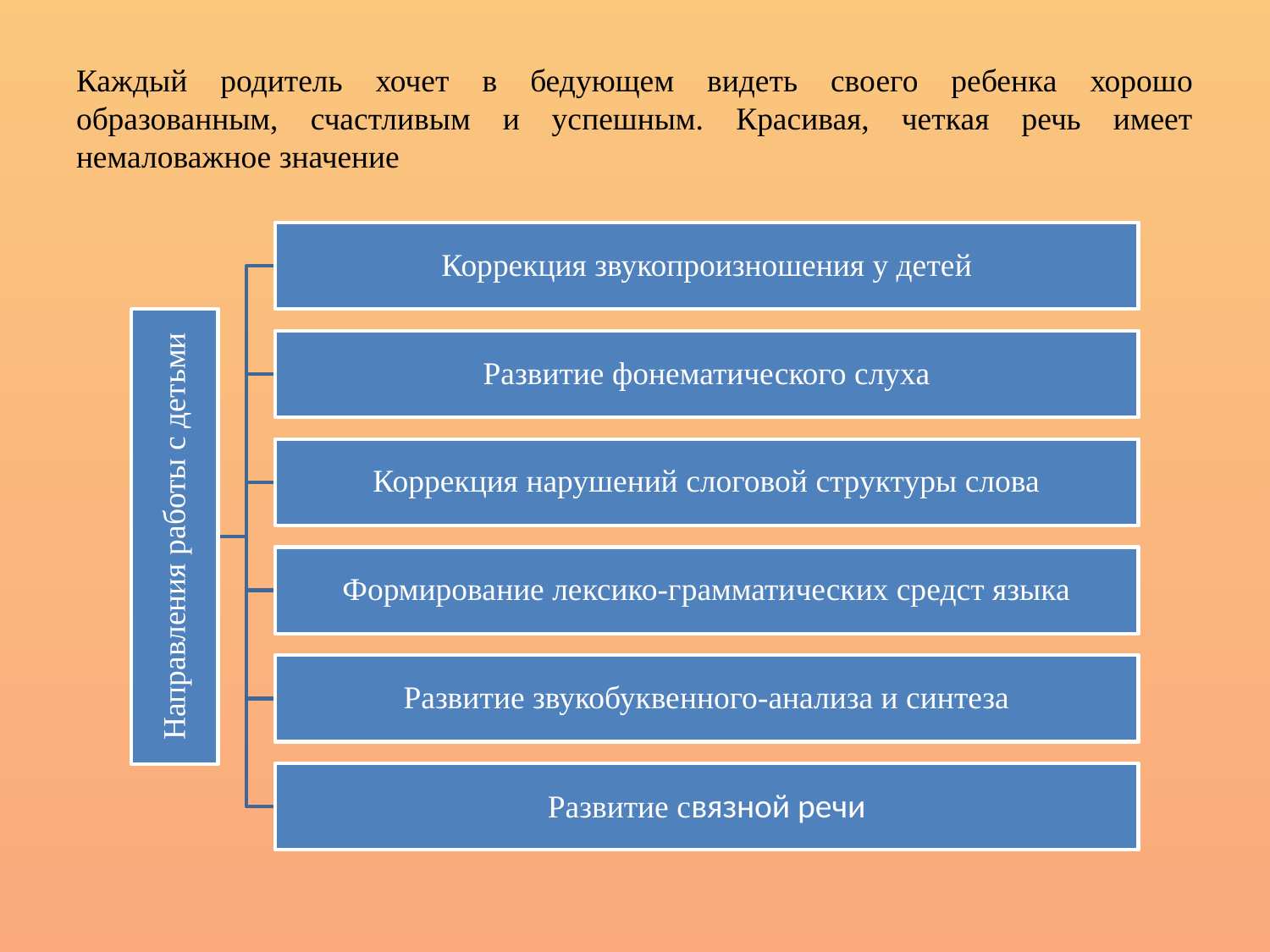

# Каждый родитель хочет в бедующем видеть своего ребенка хорошо образованным, счастливым и успешным. Красивая, четкая речь имеет немаловажное значение

Направления работы с детьми
Коррекция звукопроизношения у детей
Развитие фонематического слуха
Коррекция нарушений слоговой структуры слова
Формирование лексико-грамматических средст языка
Развитие звукобуквенного-анализа и синтеза
Развитие связной речи